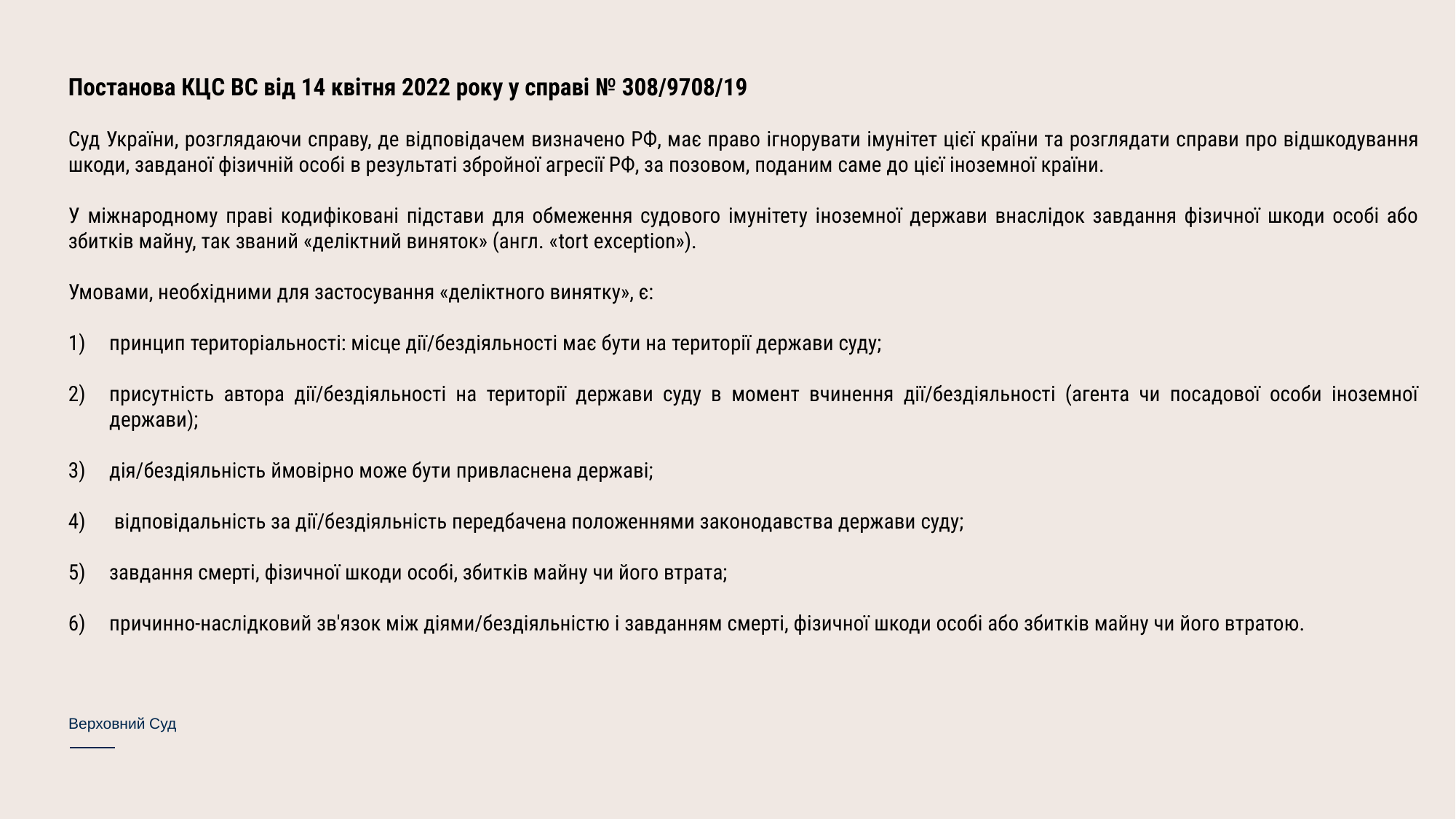

Постанова КЦС ВС від 14 квітня 2022 року у справі № 308/9708/19

Суд України, розглядаючи справу, де відповідачем визначено РФ, має право ігнорувати імунітет цієї країни та розглядати справи про відшкодування шкоди, завданої фізичній особі в результаті збройної агресії РФ, за позовом, поданим саме до цієї іноземної країни.

У міжнародному праві кодифіковані підстави для обмеження судового імунітету іноземної держави внаслідок завдання фізичної шкоди особі або збитків майну, так званий «деліктний виняток» (англ. «tort exсeption»).

Умовами, необхідними для застосування «деліктного винятку», є:

принцип територіальності: місце дії/бездіяльності має бути на території держави суду;

присутність автора дії/бездіяльності на території держави суду в момент вчинення дії/бездіяльності (агента чи посадової особи іноземної держави);

дія/бездіяльність ймовірно може бути привласнена державі;

 відповідальність за дії/бездіяльність передбачена положеннями законодавства держави суду;

завдання смерті, фізичної шкоди особі, збитків майну чи його втрата;

причинно-наслідковий зв'язок між діями/бездіяльністю і завданням смерті, фізичної шкоди особі або збитків майну чи його втратою.

Верховний Суд